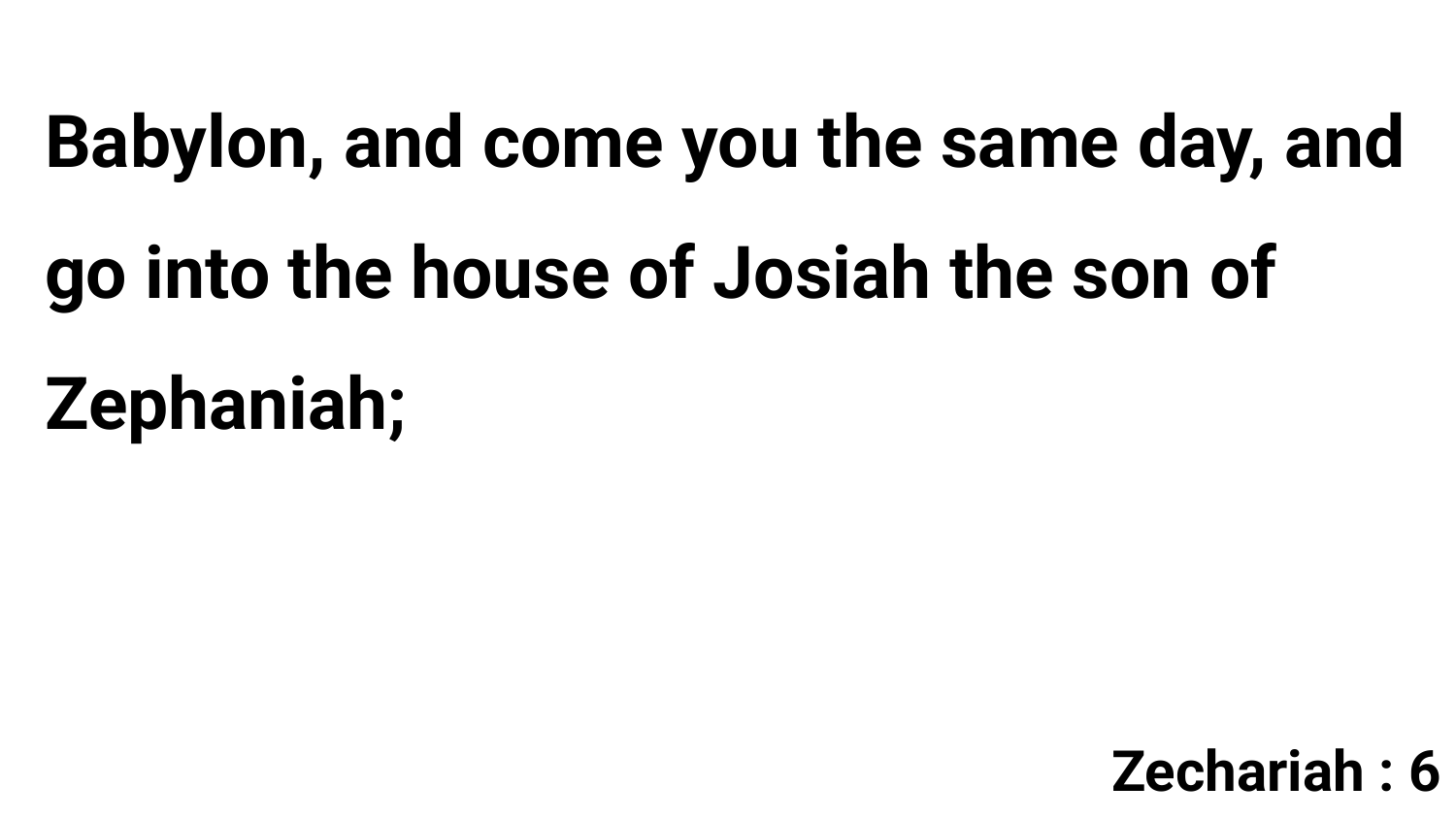

Babylon, and come you the same day, and go into the house of Josiah the son of Zephaniah;
Zechariah : 6